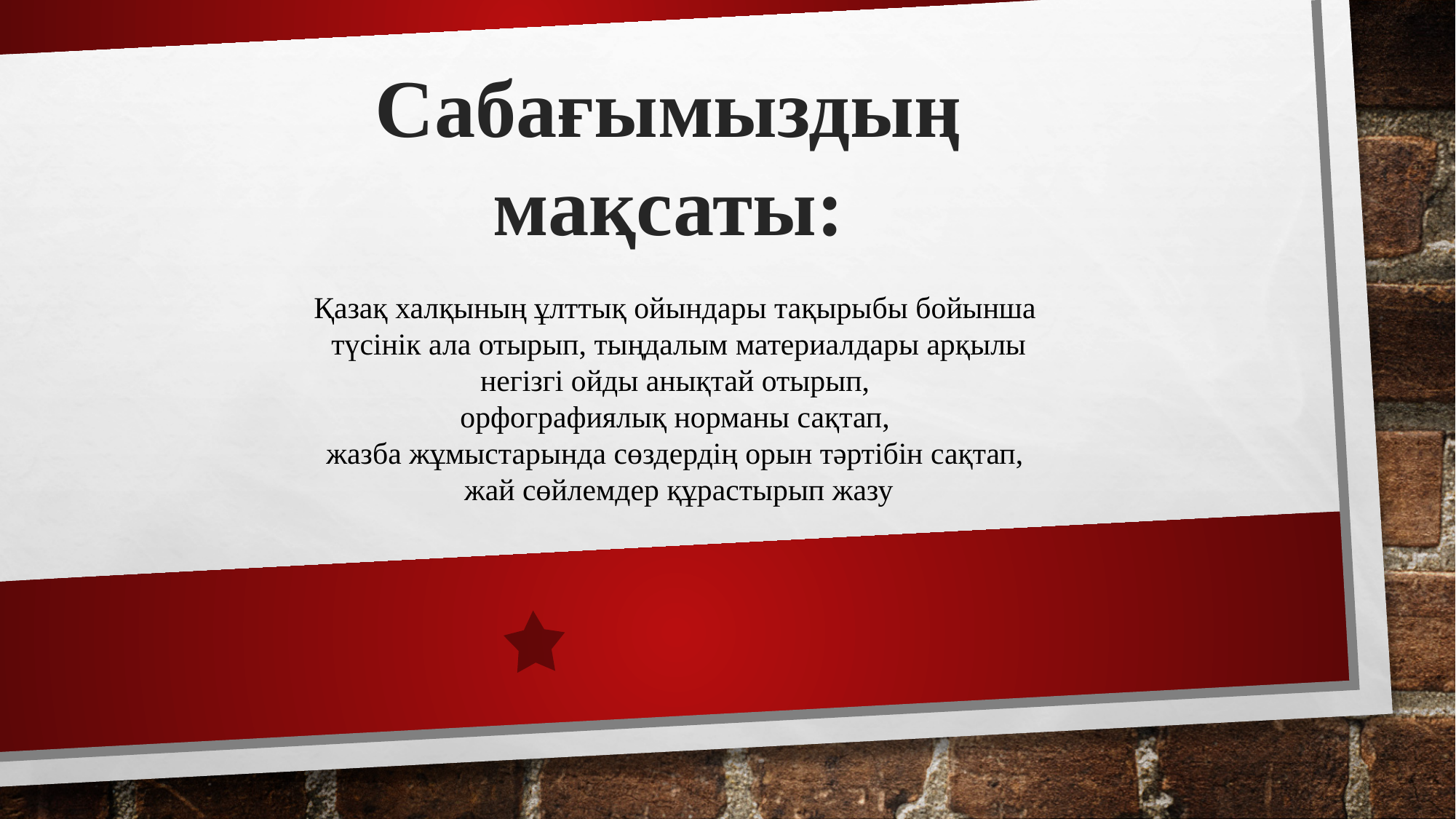

Сабағымыздың
мақсаты:

Қазақ халқының ұлттық ойындары тақырыбы бойынша
түсінік ала отырып, тыңдалым материалдары арқылы
негізгі ойды анықтай отырып,
орфографиялық норманы сақтап,
жазба жұмыстарында сөздердің орын тәртібін сақтап,
жай сөйлемдер құрастырып жазу